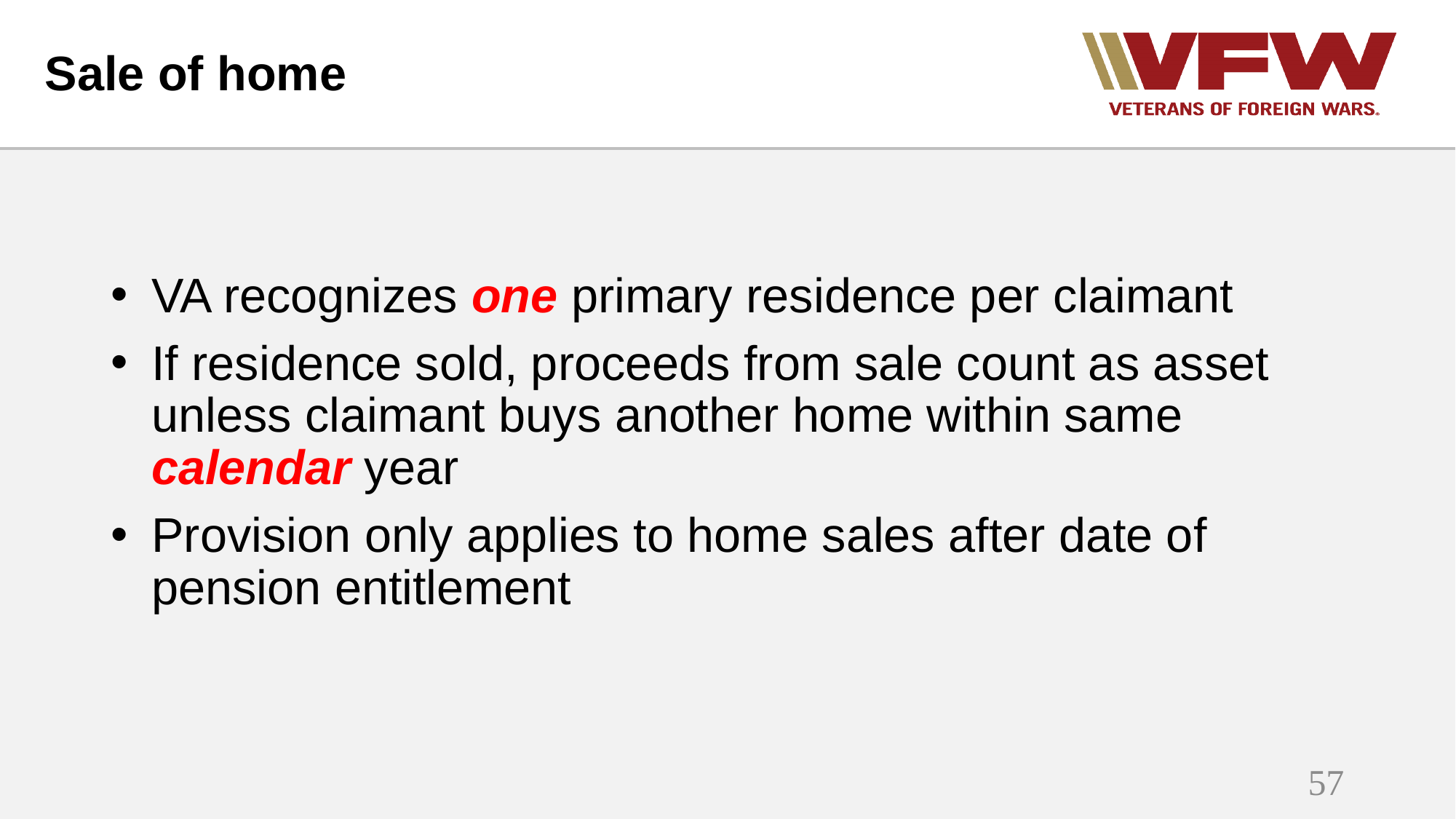

# Sale of home
VA recognizes one primary residence per claimant
If residence sold, proceeds from sale count as asset unless claimant buys another home within same calendar year
Provision only applies to home sales after date of pension entitlement

57